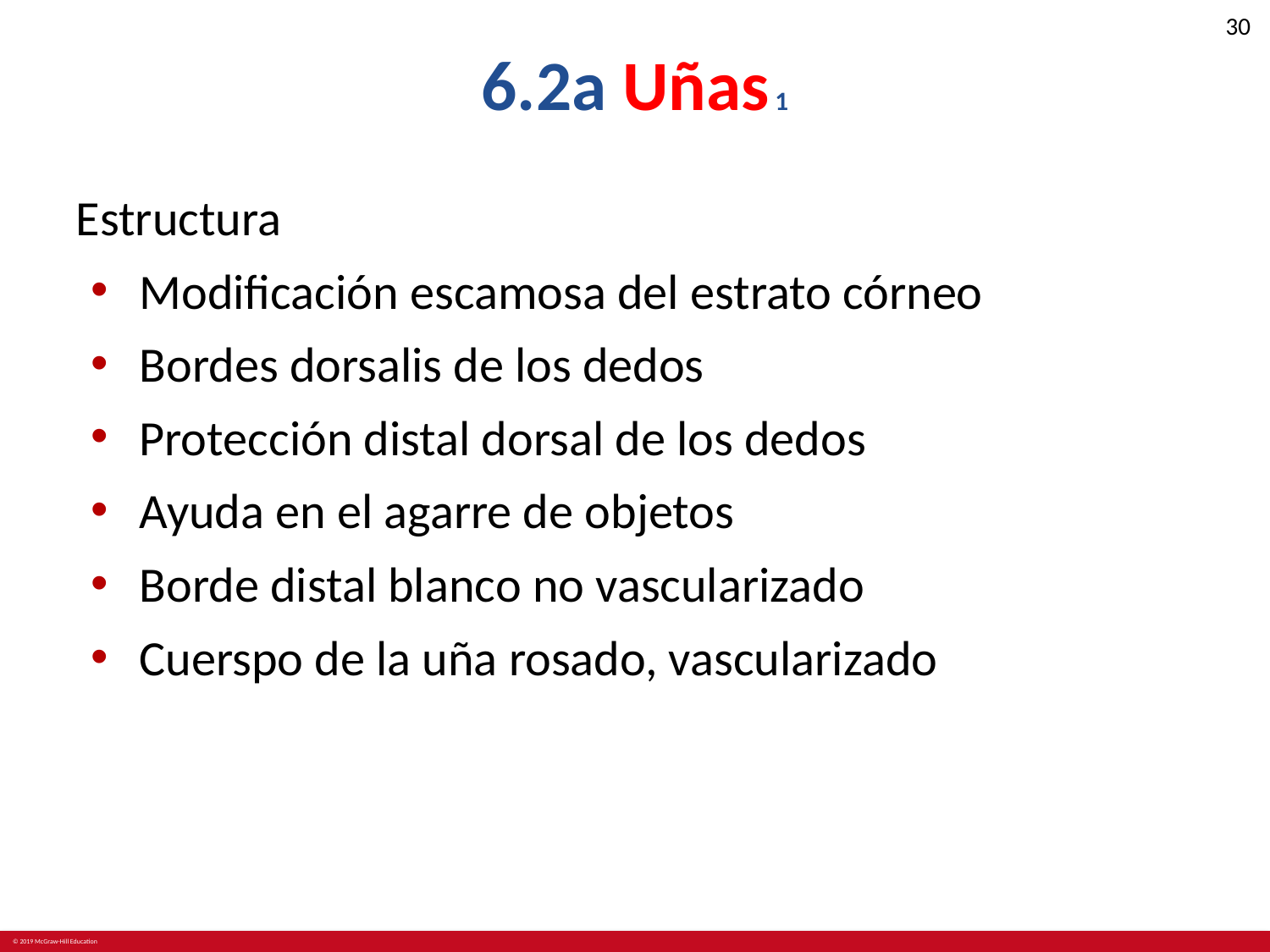

# 6.2a Uñas 1
Estructura
Modificación escamosa del estrato córneo
Bordes dorsalis de los dedos
Protección distal dorsal de los dedos
Ayuda en el agarre de objetos
Borde distal blanco no vascularizado
Cuerspo de la uña rosado, vascularizado